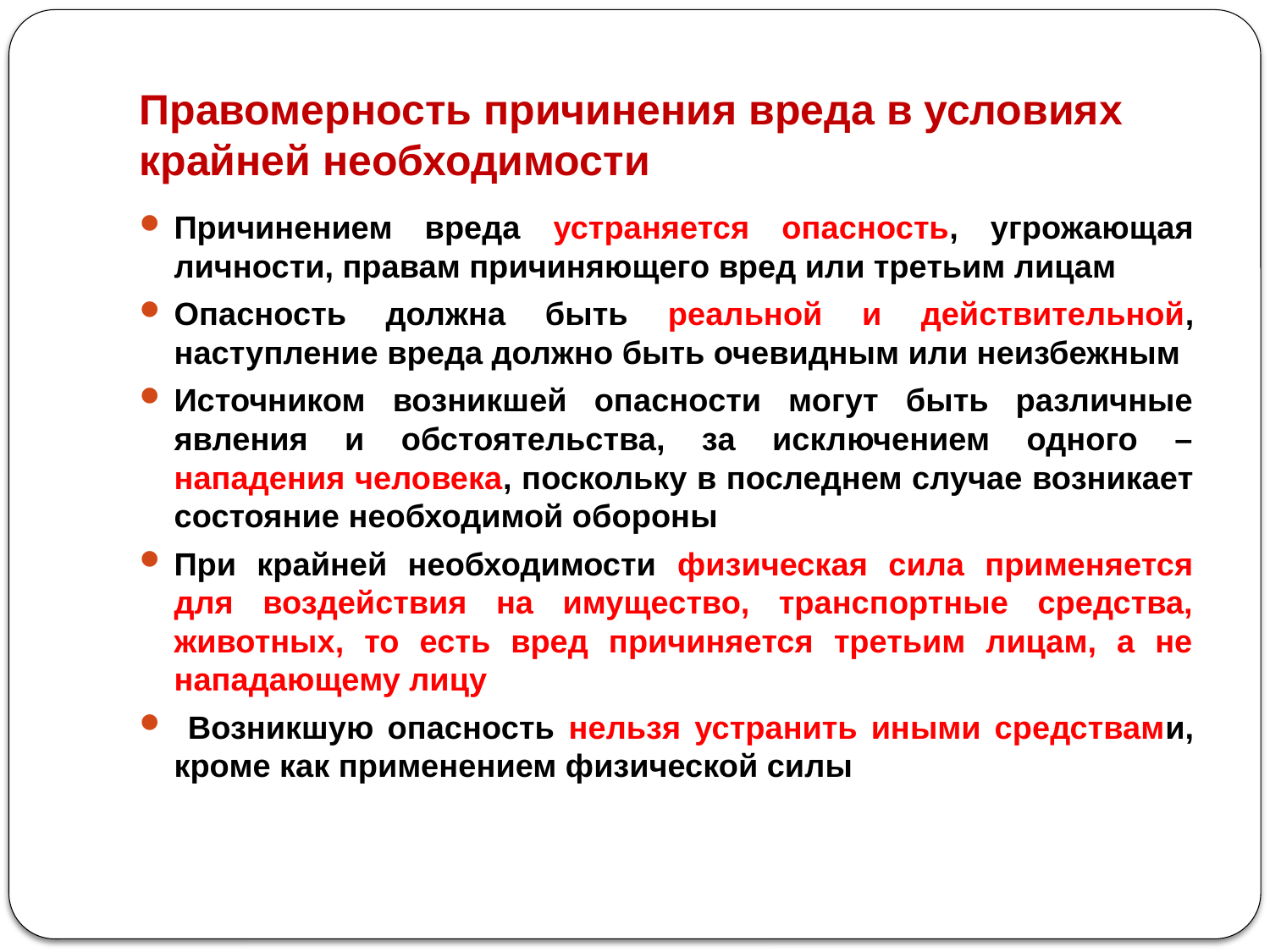

# Правомерность причинения вреда в условиях крайней необходимости
Причинением вреда устраняется опасность, угрожающая личности, правам причиняющего вред или третьим лицам
Опасность должна быть реальной и действительной, наступление вреда должно быть очевидным или неизбежным
Источником возникшей опасности могут быть различные явления и обстоятельства, за исключением одного – нападения человека, поскольку в последнем случае возникает состояние необходимой обороны
При крайней необходимости физическая сила применяется для воздействия на имущество, транспортные средства, животных, то есть вред причиняется третьим лицам, а не нападающему лицу
 Возникшую опасность нельзя устранить иными средствами, кроме как применением физической силы